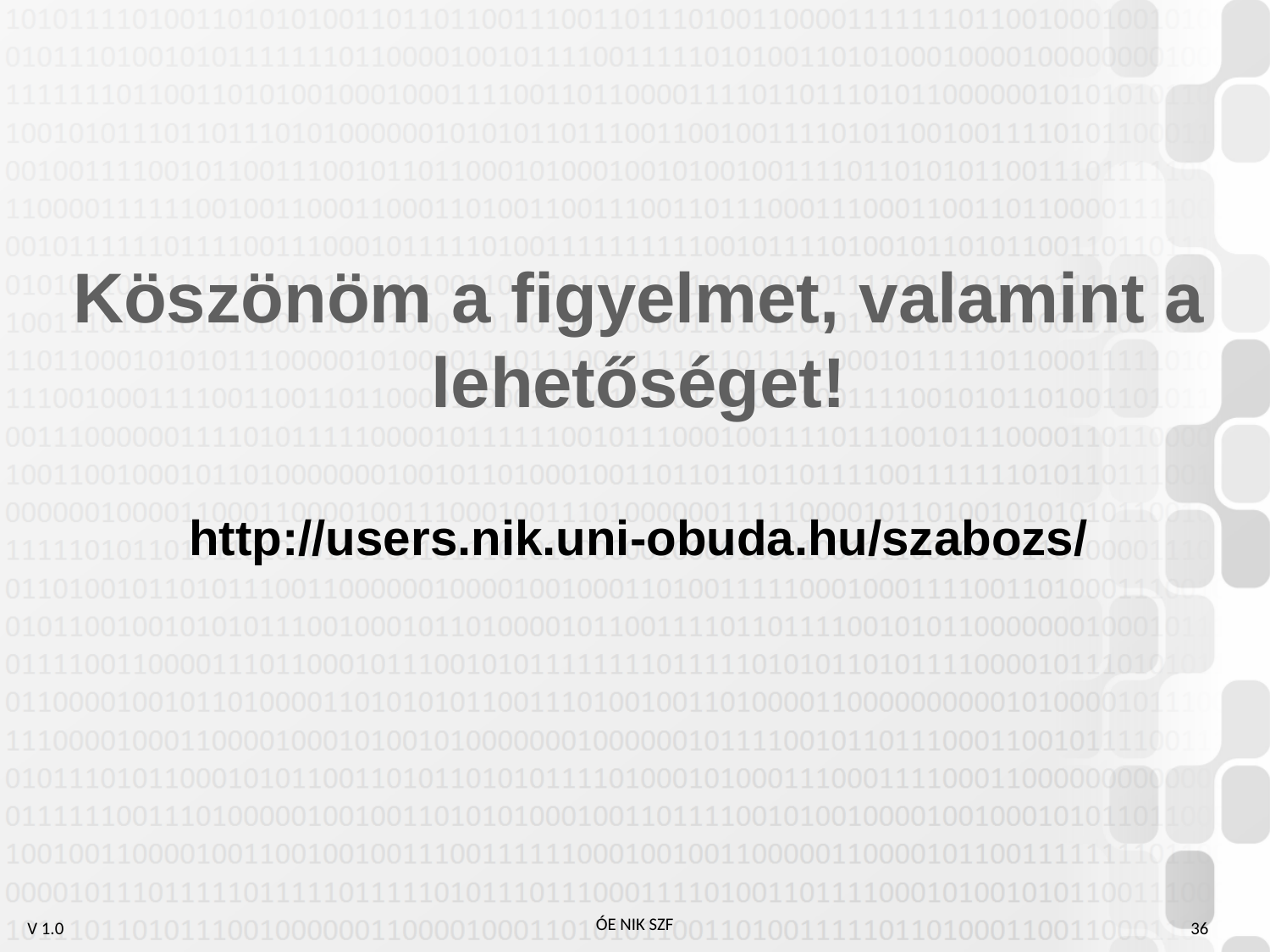

Köszönöm a figyelmet, valamint a lehetőséget!

http://users.nik.uni-obuda.hu/szabozs/

36
ÓE NIK SZF